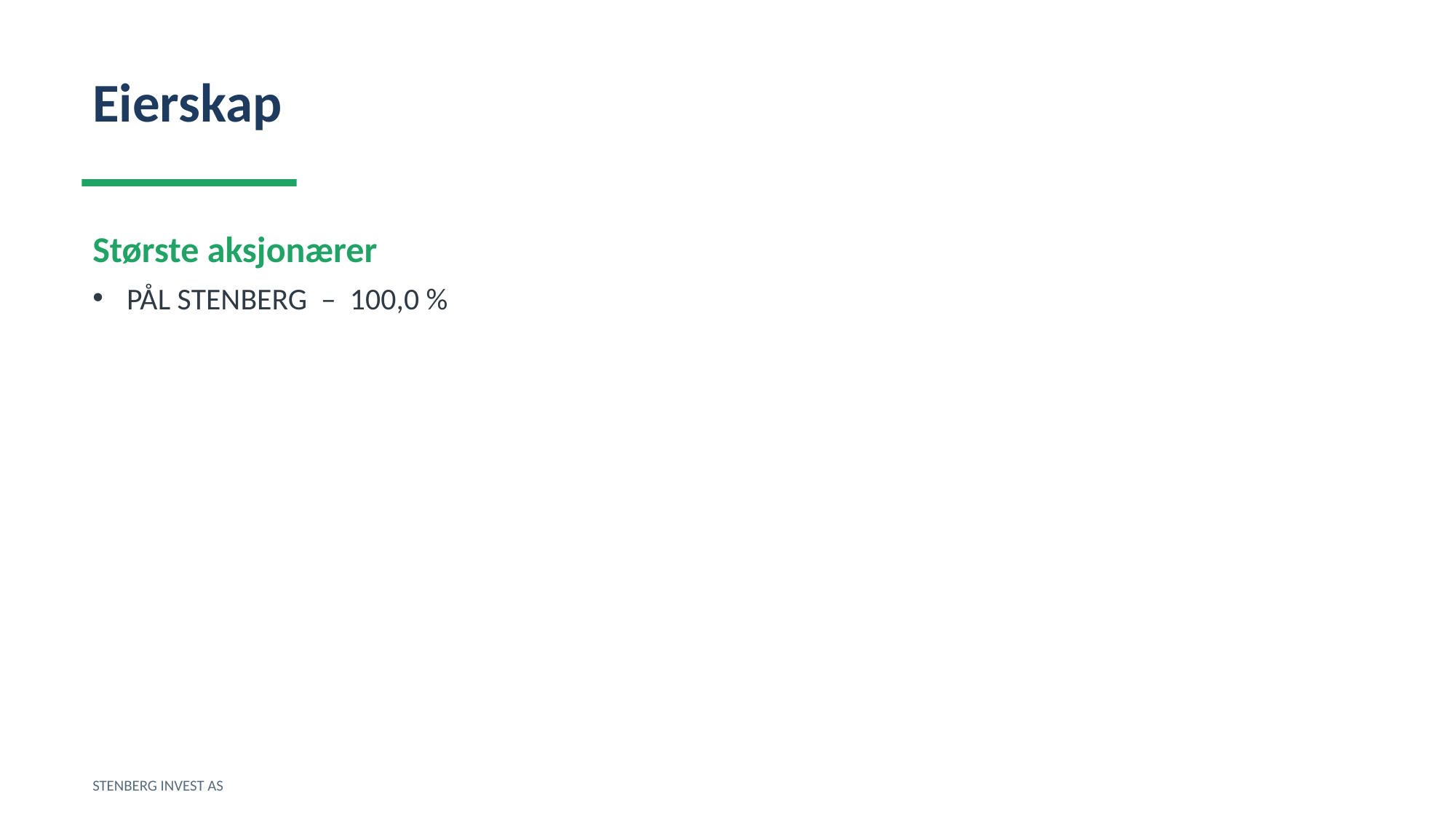

Eierskap

Største aksjonærer
PÅL STENBERG  –  100,0 %
STENBERG INVEST AS